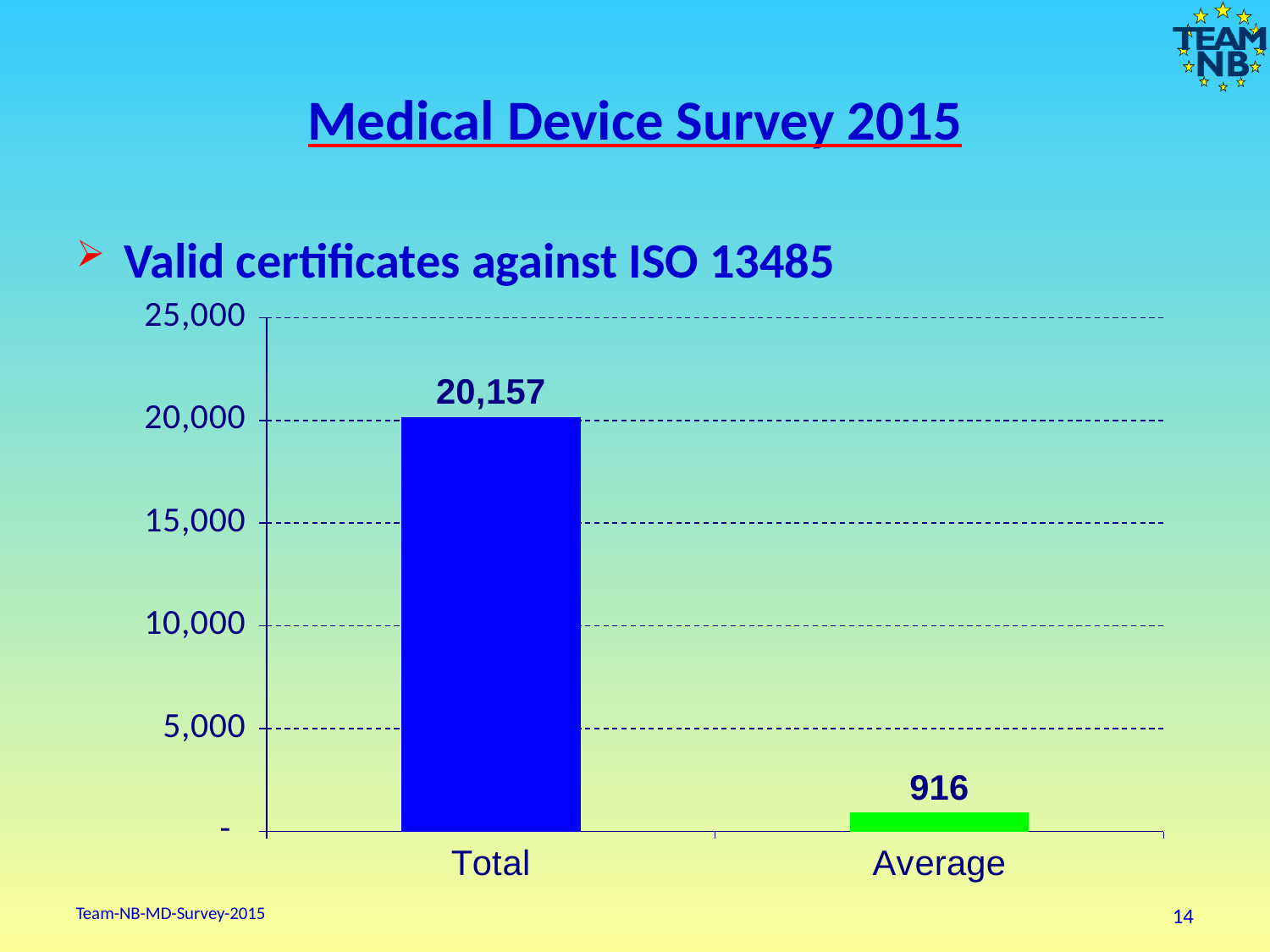

# Medical Device Survey 2015
Valid certificates against ISO 13485

### Chart

| Category |  |
|---|---|
| Total | 20157.0 |
| Average | 916.2272727272727 |

### Chart

| Category |
|---|
Team-NB-MD-Survey-2015
14